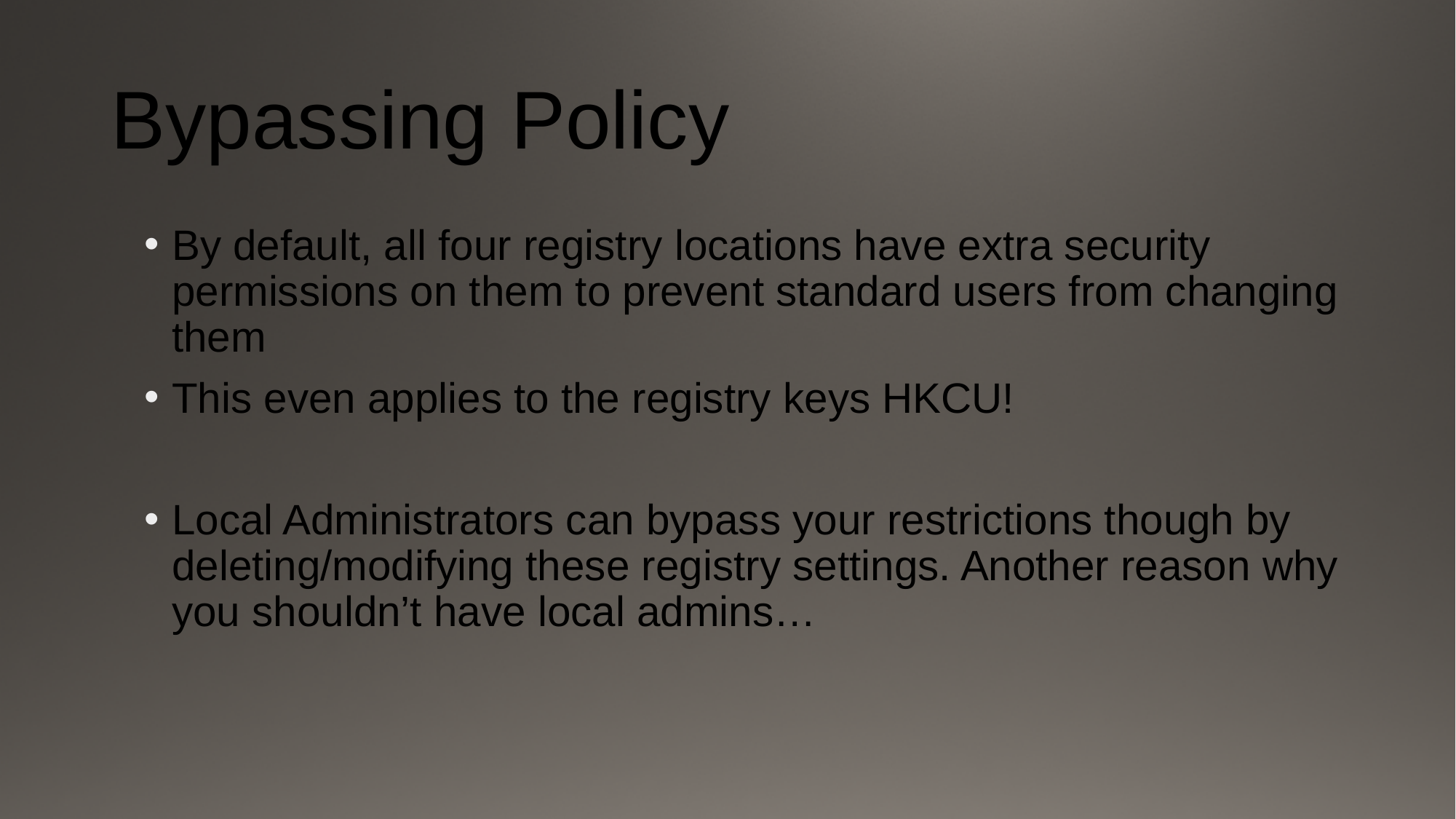

# Bypassing Policy
By default, all four registry locations have extra security permissions on them to prevent standard users from changing them
This even applies to the registry keys HKCU!

Local Administrators can bypass your restrictions though by deleting/modifying these registry settings. Another reason why you shouldn’t have local admins…